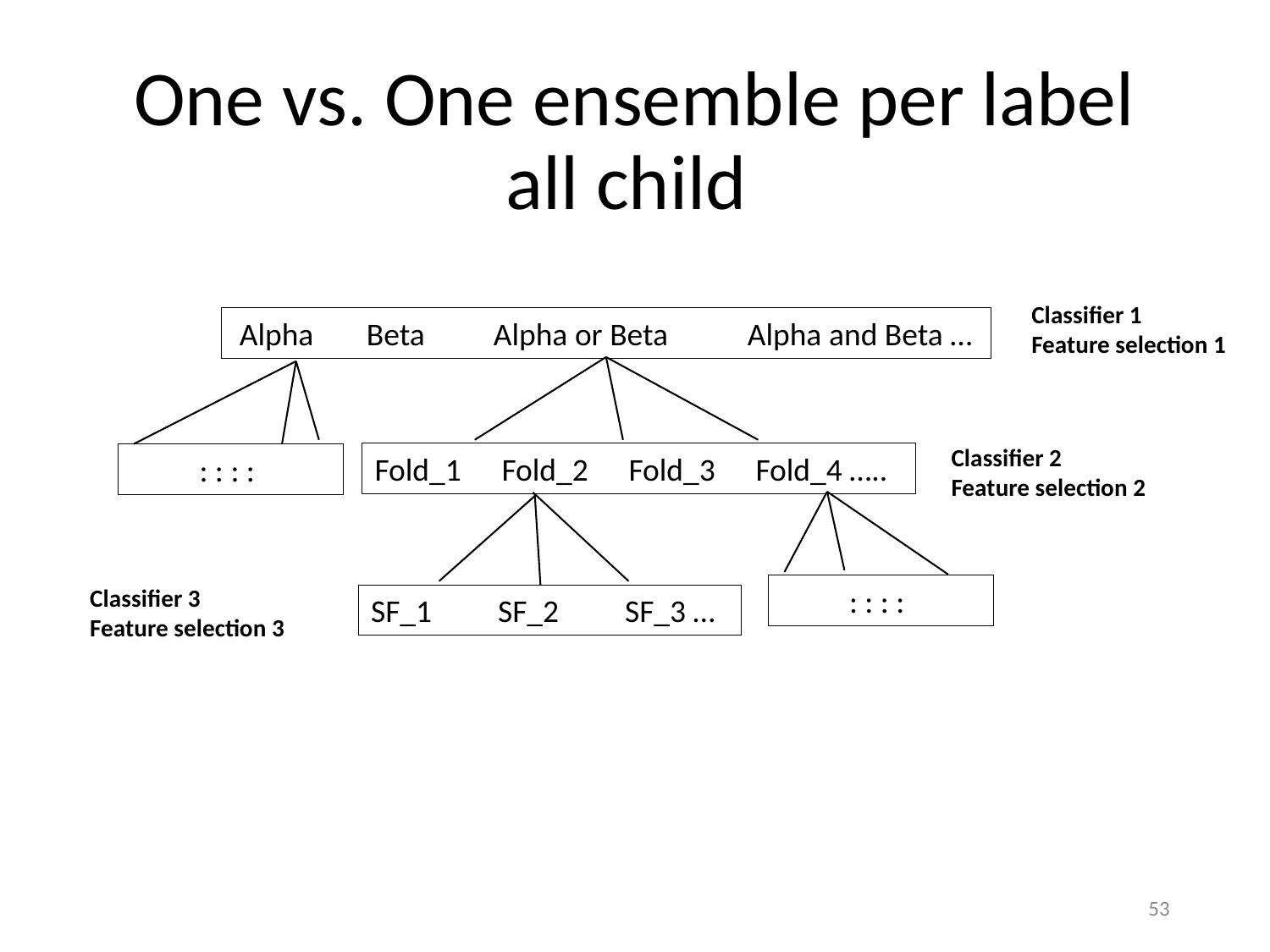

# One vs. One ensemble per label all child
Classifier 1
Feature selection 1
Alpha	Beta	Alpha or Beta	Alpha and Beta …
Fold_1	Fold_2	Fold_3	Fold_4 …..
: : : :
: : : :
SF_1	SF_2	SF_3 …
Classifier 2
Feature selection 2
Classifier 3
Feature selection 3
53